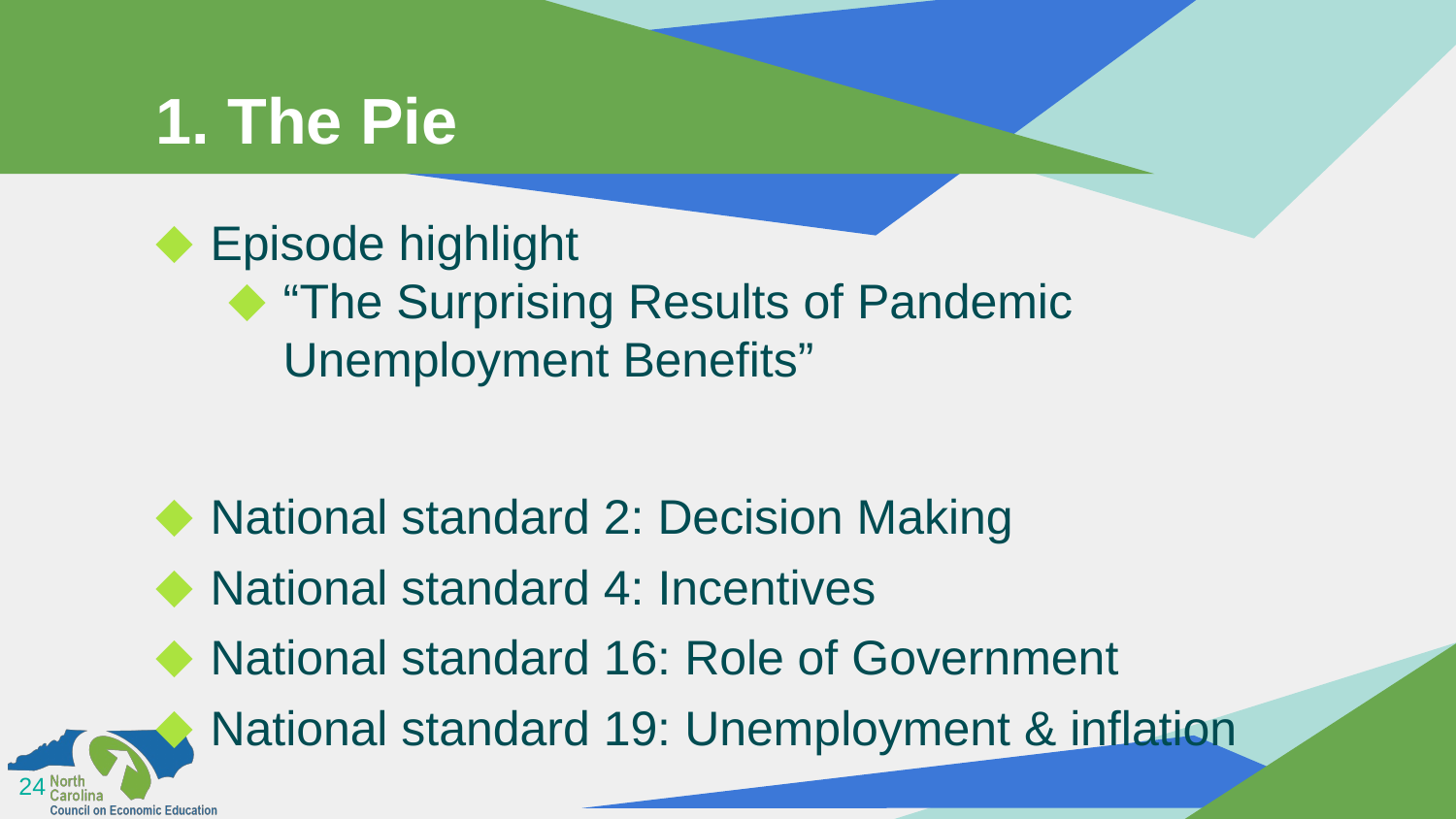

# 1. The Pie
Episode highlight
“The Surprising Results of Pandemic Unemployment Benefits”

National standard 2: Decision Making
National standard 4: Incentives
National standard 16: Role of Government
National standard 19: Unemployment & inflation

24